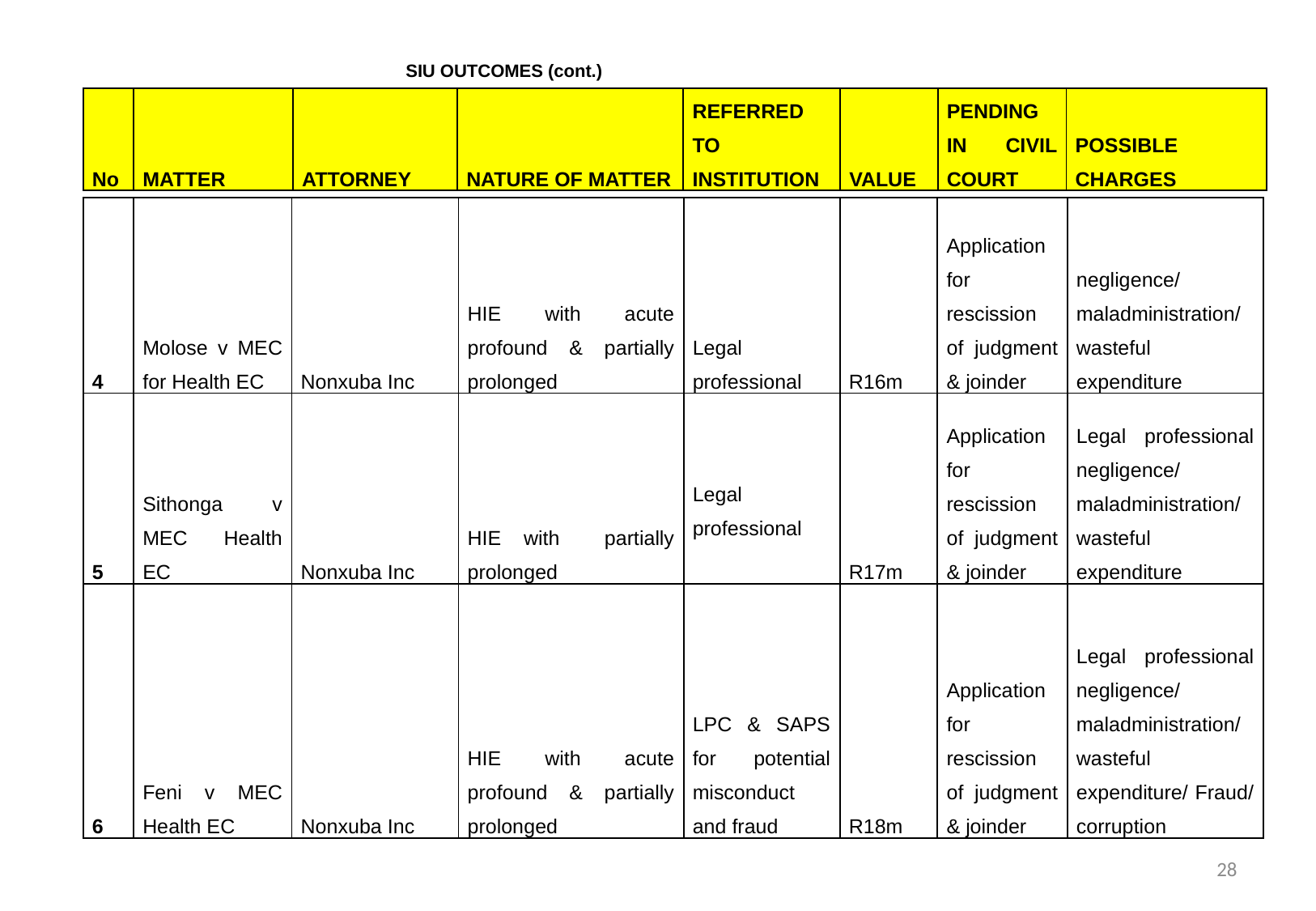

# SIU OUTCOMES (cont.)
| No | MATTER | ATTORNEY | NATURE OF MATTER | REFERRED TO INSTITUTION | VALUE | PENDING IN CIVIL COURT | POSSIBLE CHARGES |
| --- | --- | --- | --- | --- | --- | --- | --- |
| 4 | Molose v MEC for Health EC | Nonxuba Inc | HIE with acute profound & partially prolonged | Legal professional | R16m | Application for rescission of judgment & joinder | negligence/ maladministration/ wasteful expenditure |
| --- | --- | --- | --- | --- | --- | --- | --- |
| 5 | Sithonga v MEC Health EC | Nonxuba Inc | HIE with partially prolonged | Legal professional | R17m | Application for rescission of judgment & joinder | Legal professional negligence/ maladministration/ wasteful expenditure |
| 6 | Feni v MEC Health EC | Nonxuba Inc | HIE with acute profound & partially prolonged | LPC & SAPS for potential misconduct and fraud | R18m | Application for rescission of judgment & joinder | Legal professional negligence/ maladministration/ wasteful expenditure/ Fraud/ corruption |
28